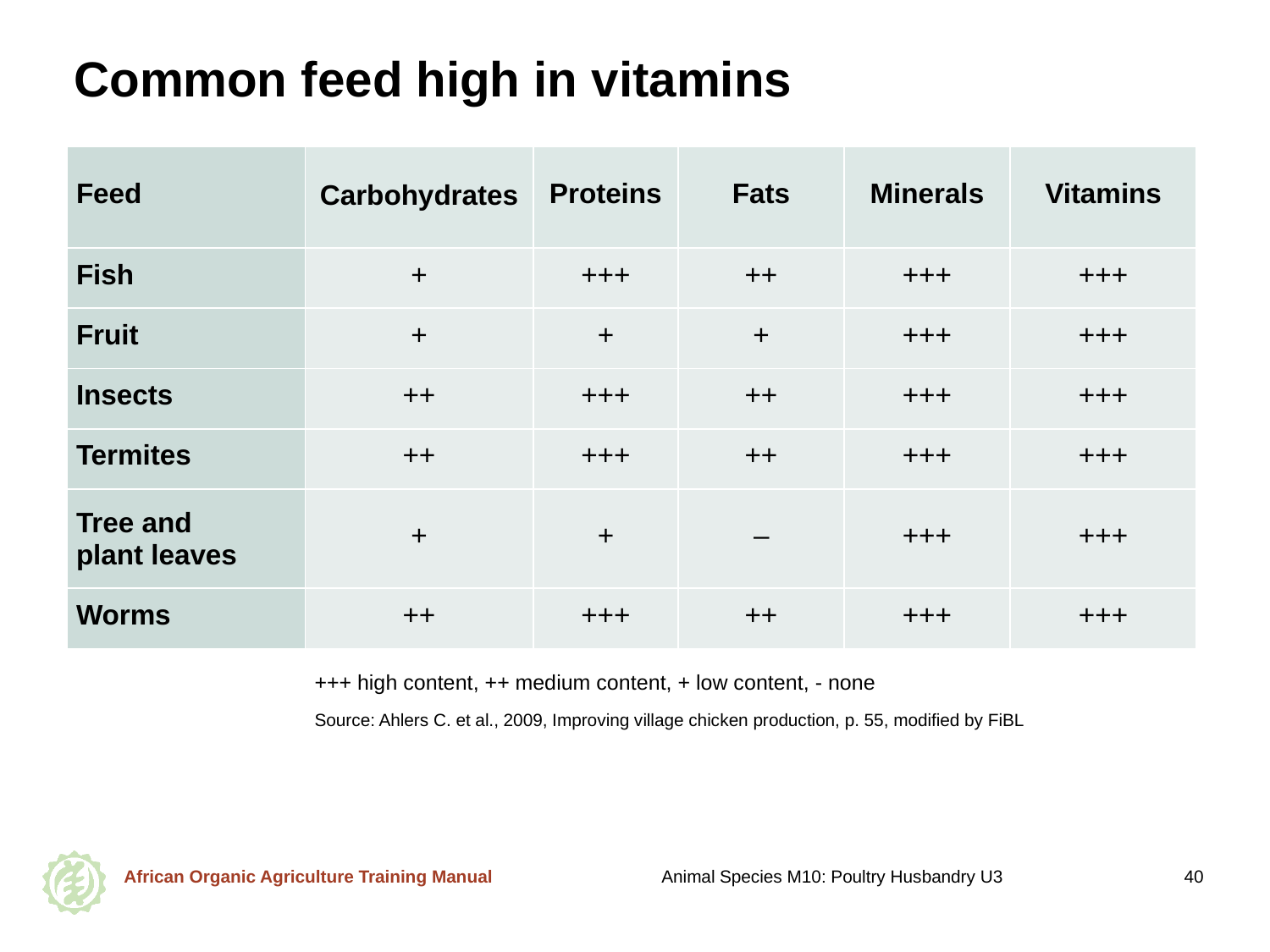

# Common feed high in vitamins
| Feed | Carbohydrates | Proteins | Fats | Minerals | Vitamins |
| --- | --- | --- | --- | --- | --- |
| Fish | + | +++ | ++ | +++ | +++ |
| Fruit | + | + | + | +++ | +++ |
| Insects | ++ | +++ | ++ | +++ | +++ |
| Termites | ++ | +++ | ++ | +++ | +++ |
| Tree and plant leaves | + | + | – | +++ | +++ |
| Worms | ++ | +++ | ++ | +++ | +++ |
|  | +++ high content, ++ medium content, + low content, - none Source: Ahlers C. et al., 2009, Improving village chicken production, p. 55, modified by FiBL |  |  |  |  |